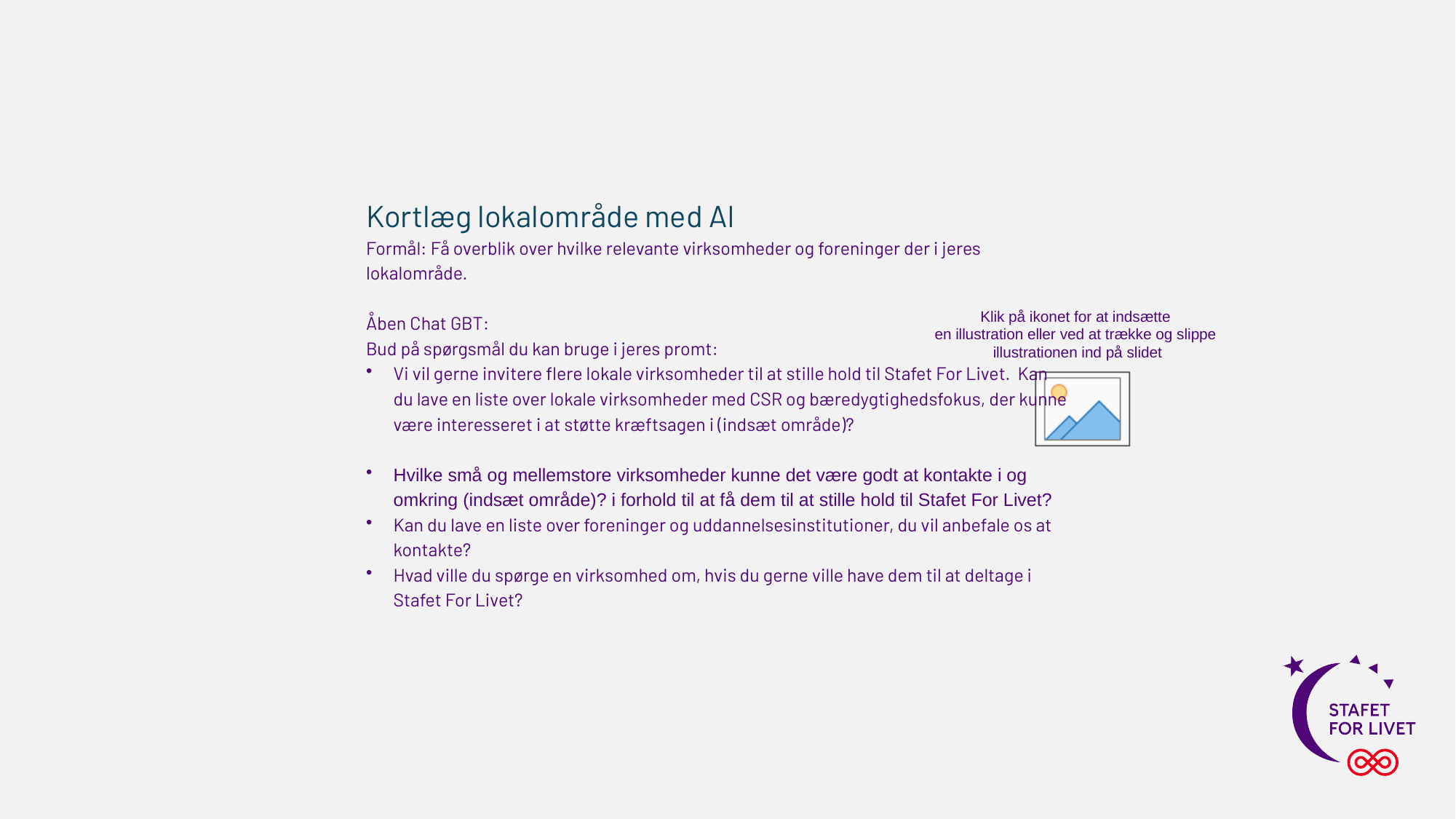

Kortlæg lokalområde med AI
Formål: Få overblik over hvilke relevante virksomheder og foreninger der i jeres lokalområde.

Åben Chat GBT:
Bud på spørgsmål du kan bruge i jeres promt:
Vi vil gerne invitere flere lokale virksomheder til at stille hold til Stafet For Livet.  Kan du lave en liste over lokale virksomheder med CSR og bæredygtighedsfokus, der kunne være interesseret i at støtte kræftsagen i (indsæt område)?

Hvilke små og mellemstore virksomheder kunne det være godt at kontakte i og omkring (indsæt område)? i forhold til at få dem til at stille hold til Stafet For Livet?
Kan du lave en liste over foreninger og uddannelsesinstitutioner, du vil anbefale os at kontakte?
Hvad ville du spørge en virksomhed om, hvis du gerne ville have dem til at deltage i Stafet For Livet?